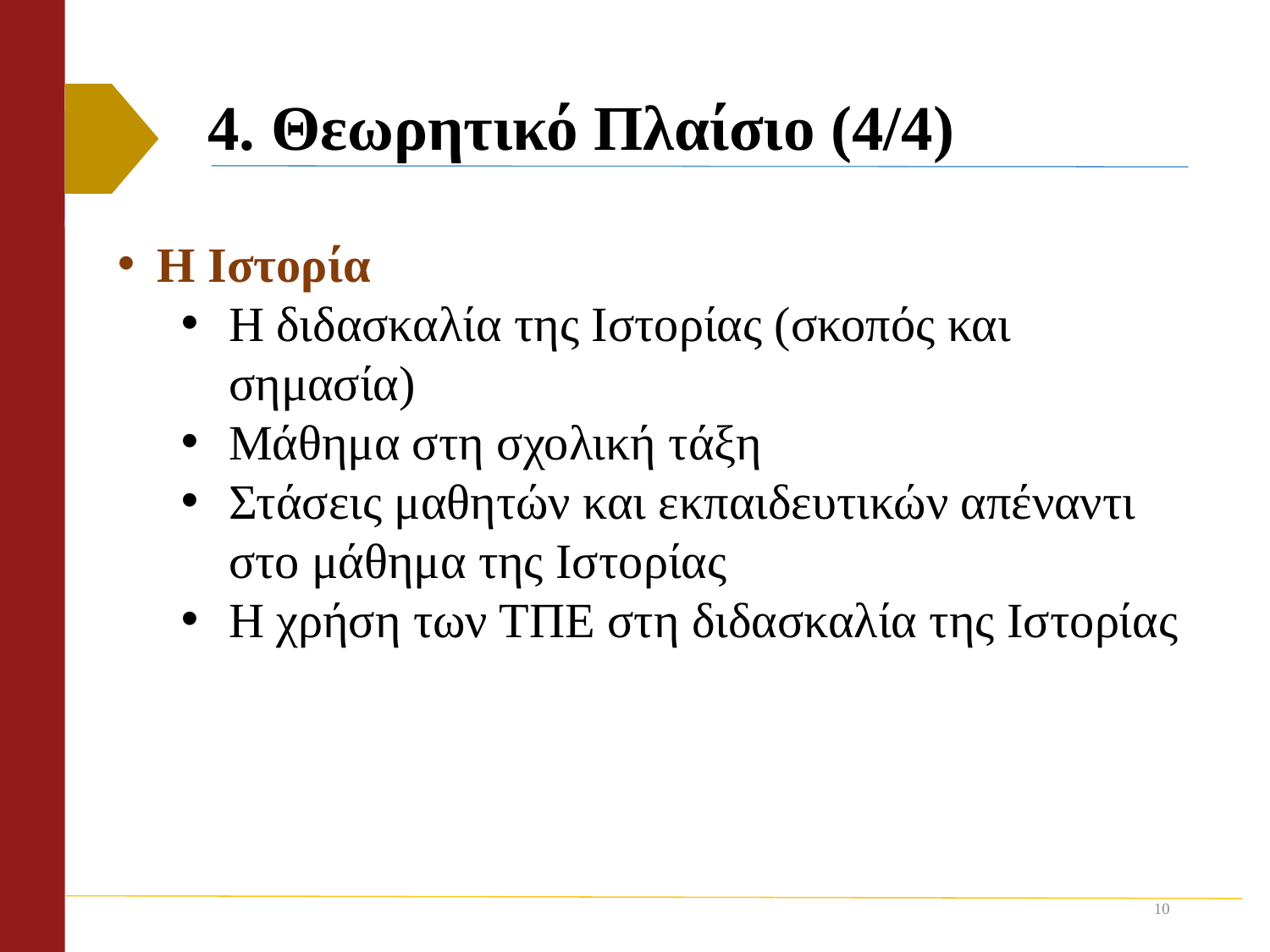

# 4. Θεωρητικό Πλαίσιο (4/4)
Η Ιστορία
Η διδασκαλία της Ιστορίας (σκοπός και σημασία)
Μάθημα στη σχολική τάξη
Στάσεις μαθητών και εκπαιδευτικών απέναντι στο μάθημα της Ιστορίας
Η χρήση των ΤΠΕ στη διδασκαλία της Ιστορίας

10